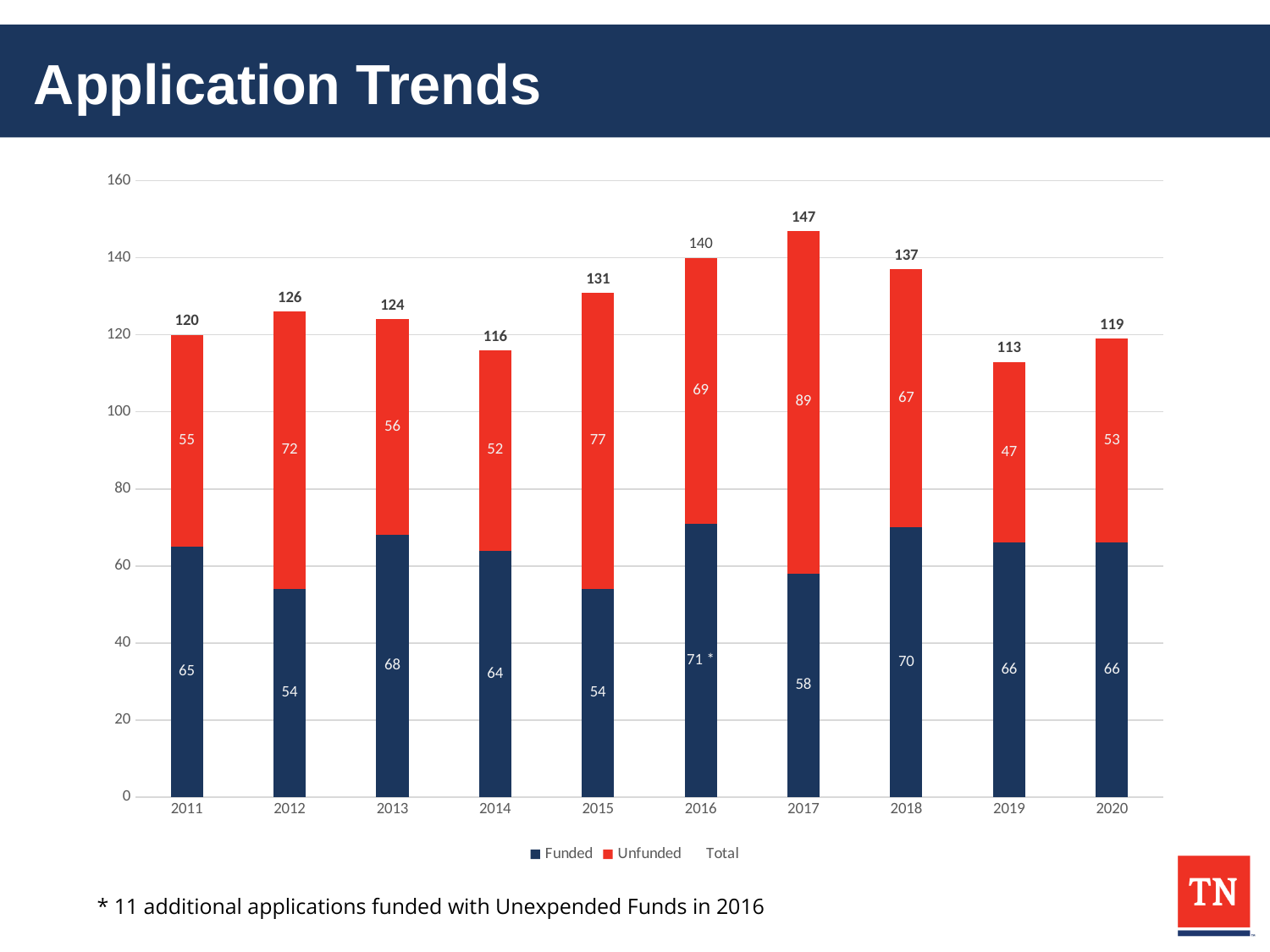

# Application Trends

### Chart

| Category | Funded | Unfunded | Total |
|---|---|---|---|
| 2011 | 65.0 | 55.0 | 120.0 |
| 2012 | 54.0 | 72.0 | 126.0 |
| 2013 | 68.0 | 56.0 | 124.0 |
| 2014 | 64.0 | 52.0 | 116.0 |
| 2015 | 54.0 | 77.0 | 131.0 |
| 2016 | 71.0 | 69.0 | 140.0 |
| 2017 | 58.0 | 89.0 | 147.0 |
| 2018 | 70.0 | 67.0 | 137.0 |
| 2019 | 66.0 | 47.0 | 113.0 |
| 2020 | 66.0 | 53.0 | 119.0 |
* 11 additional applications funded with Unexpended Funds in 2016